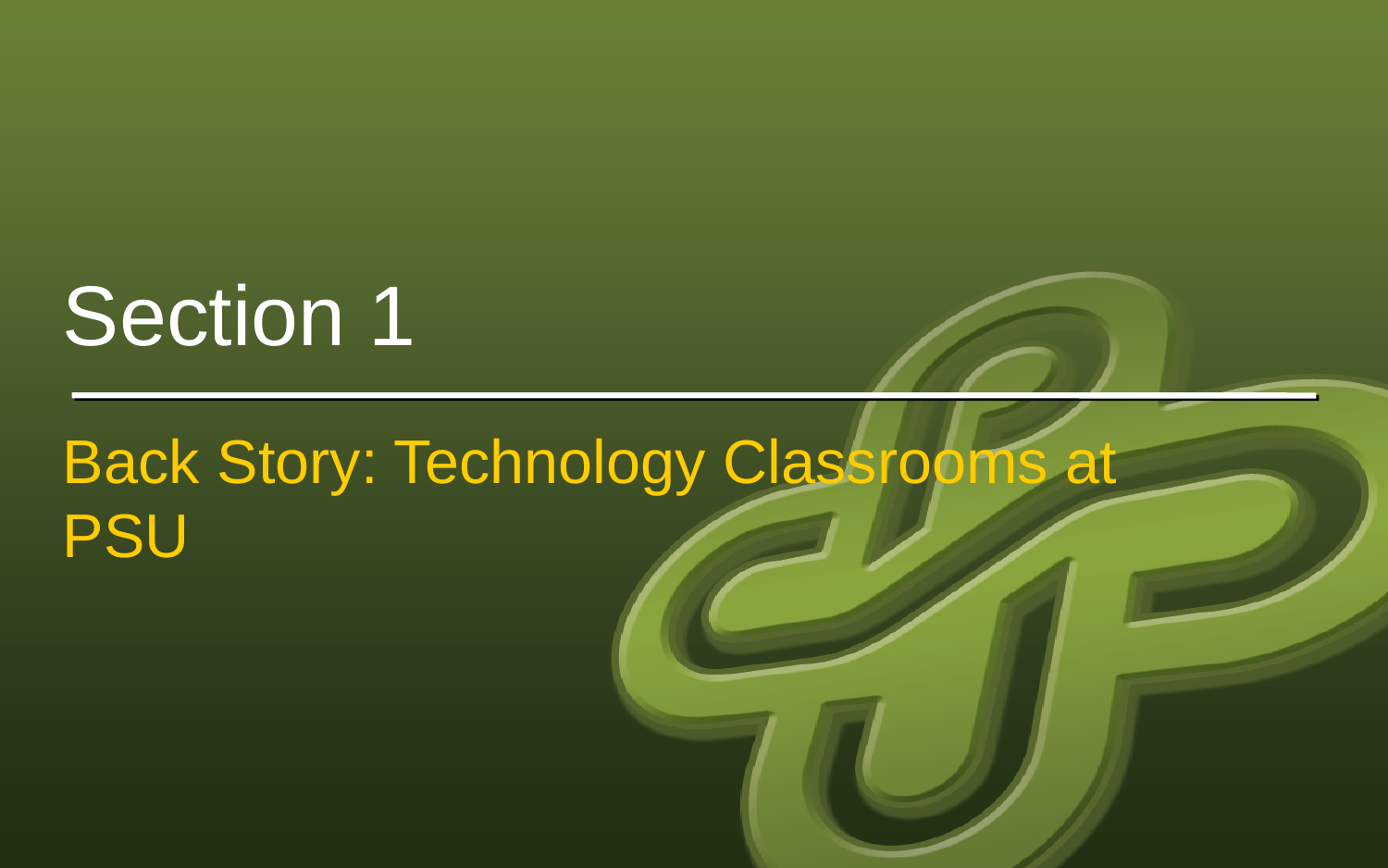

# Section 1
Back Story: Technology Classrooms at PSU